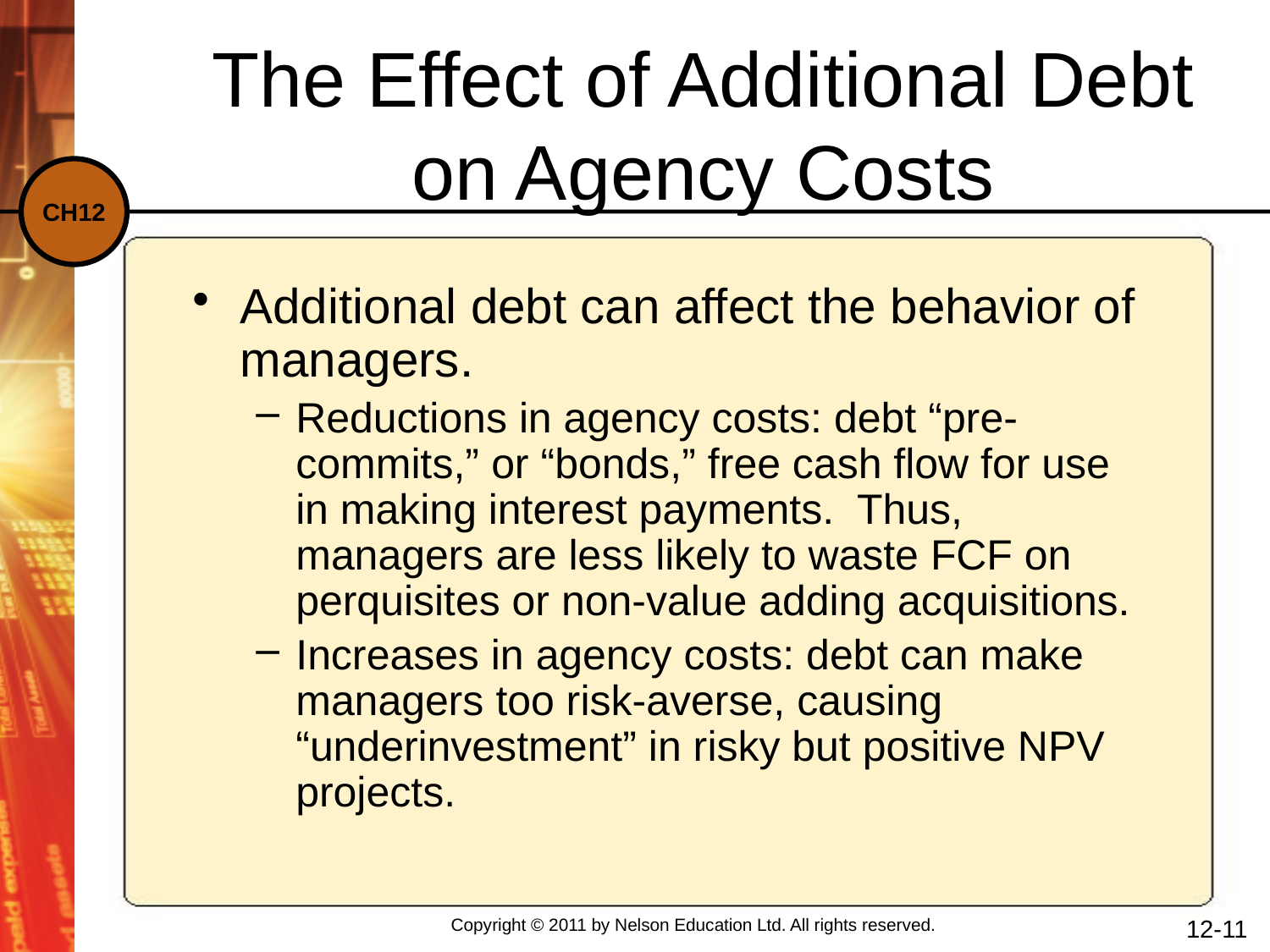

Additional debt can affect the behavior of managers.
Reductions in agency costs: debt “pre-commits,” or “bonds,” free cash flow for use in making interest payments.  Thus, managers are less likely to waste FCF on perquisites or non-value adding acquisitions.
Increases in agency costs: debt can make managers too risk-averse, causing “underinvestment” in risky but positive NPV projects.
The Effect of Additional Debt on Agency Costs
12-11
Copyright © 2011 by Nelson Education Ltd. All rights reserved.